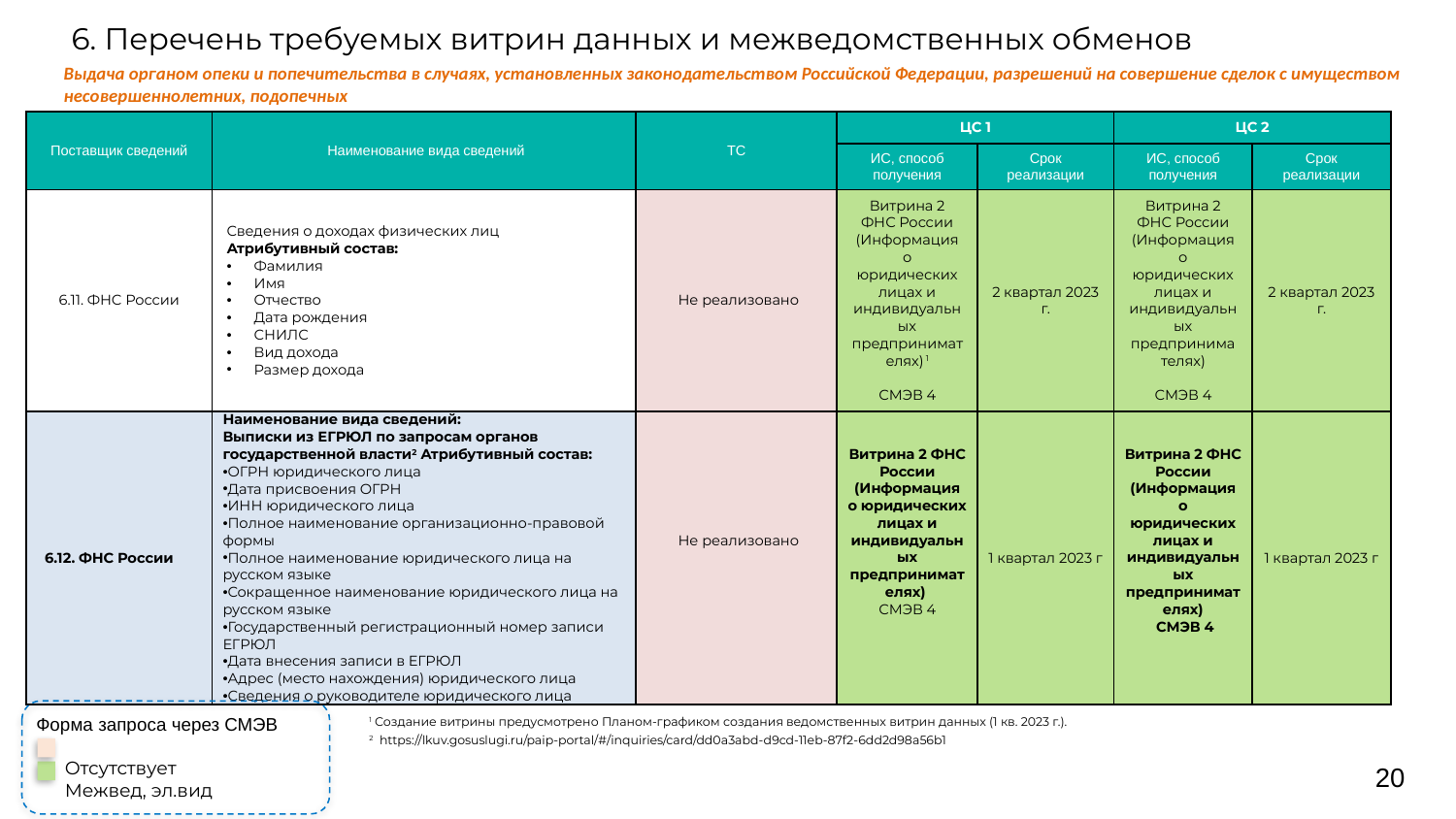

# 6. Перечень требуемых витрин данных и межведомственных обменов
Выдача органом опеки и попечительства в случаях, установленных законодательством Российской Федерации, разрешений на совершение сделок с имуществом несовершеннолетних, подопечных
| Поставщик сведений | Наименование вида сведений | ТС | ЦС 1 |  | ЦС 2 |  |
| --- | --- | --- | --- | --- | --- | --- |
|  |  |  | ИС, способ получения | Срок реализации | ИС, способ получения | Срок реализации |
| 6.11. ФНС России | Сведения о доходах физических лиц Атрибутивный состав: Фамилия Имя Отчество Дата рождения СНИЛС Вид дохода Размер дохода | Не реализовано | Витрина 2 ФНС России (Информация о юридических лицах и индивидуальных предпринимателях) 1 СМЭВ 4 | 2 квартал 2023 г. | Витрина 2 ФНС России (Информация о юридических лицах и индивидуальных предпринимателях) СМЭВ 4 | 2 квартал 2023 г. |
| 6.12. ФНС России | Наименование вида сведений: Выписки из ЕГРЮЛ по запросам органов государственной власти2 Атрибутивный состав: ОГРН юридического лица Дата присвоения ОГРН ИНН юридического лица Полное наименование организационно-правовой формы Полное наименование юридического лица на русском языке Сокращенное наименование юридического лица на русском языке Государственный регистрационный номер записи ЕГРЮЛ Дата внесения записи в ЕГРЮЛ Адрес (место нахождения) юридического лица Сведения о руководителе юридического лица | Не реализовано | Витрина 2 ФНС России (Информация о юридических лицах и индивидуальных предпринимателях) СМЭВ 4 | 1 квартал 2023 г | Витрина 2 ФНС России (Информация о юридических лицах и индивидуальных предпринимателях) СМЭВ 4 | 1 квартал 2023 г |

Форма запроса через СМЭВ

Отсутствует
Межвед, эл.вид
1 Создание витрины предусмотрено Планом-графиком создания ведомственных витрин данных (1 кв. 2023 г.).
2  https://lkuv.gosuslugi.ru/paip-portal/#/inquiries/card/dd0a3abd-d9cd-11eb-87f2-6dd2d98a56b1

20